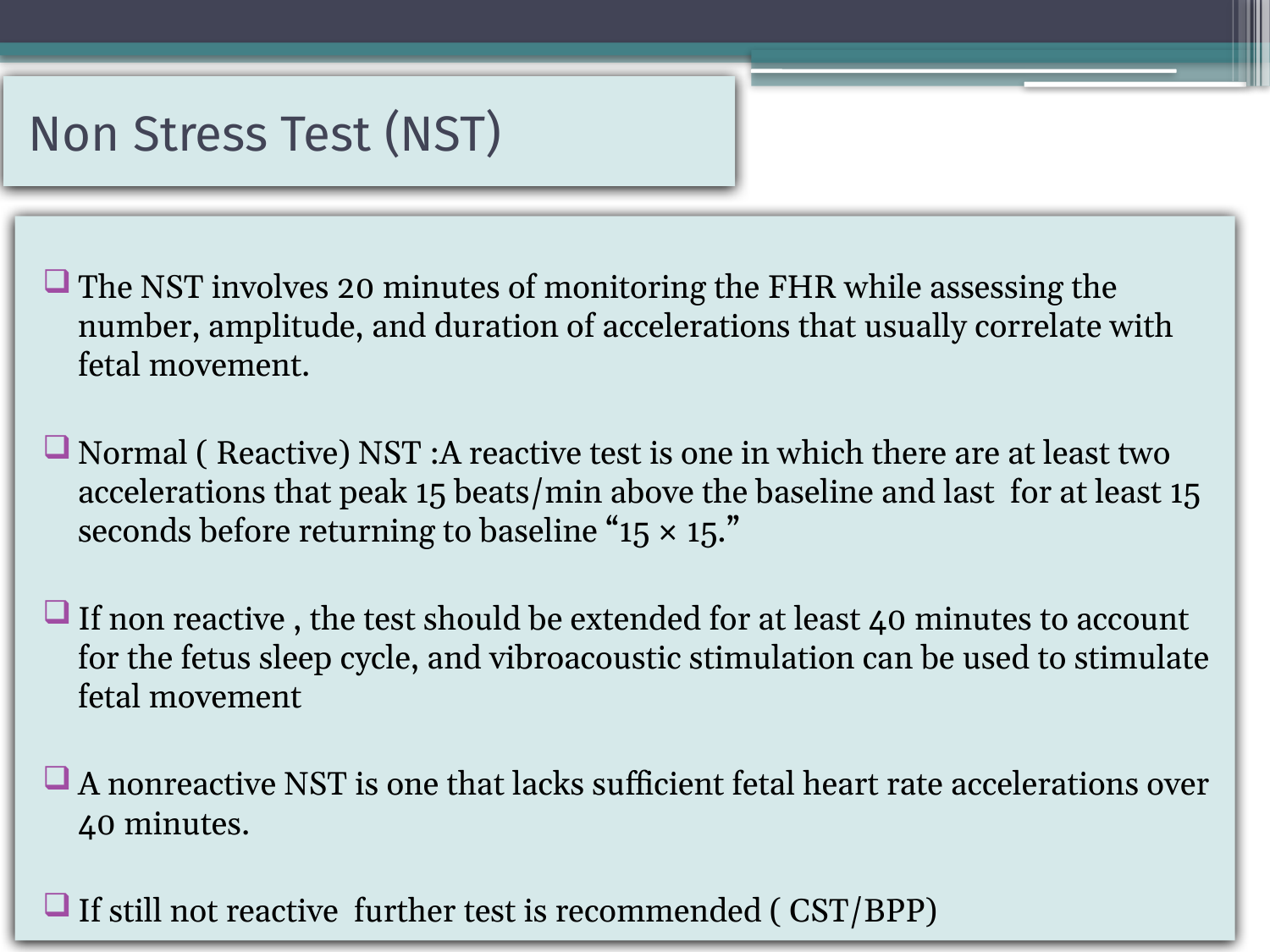

# Non Stress Test (NST)

The NST involves 20 minutes of monitoring the FHR while assessing the number, amplitude, and duration of accelerations that usually correlate with fetal movement.

Normal ( Reactive) NST :A reactive test is one in which there are at least two accelerations that peak 15 beats/min above the baseline and last  for at least 15 seconds before returning to baseline “15 × 15.”

If non reactive , the test should be extended for at least 40 minutes to account for the fetus sleep cycle, and vibroacoustic stimulation can be used to stimulate fetal movement

A nonreactive NST is one that lacks sufficient fetal heart rate accelerations over 40 minutes.

If still not reactive  further test is recommended ( CST/BPP)